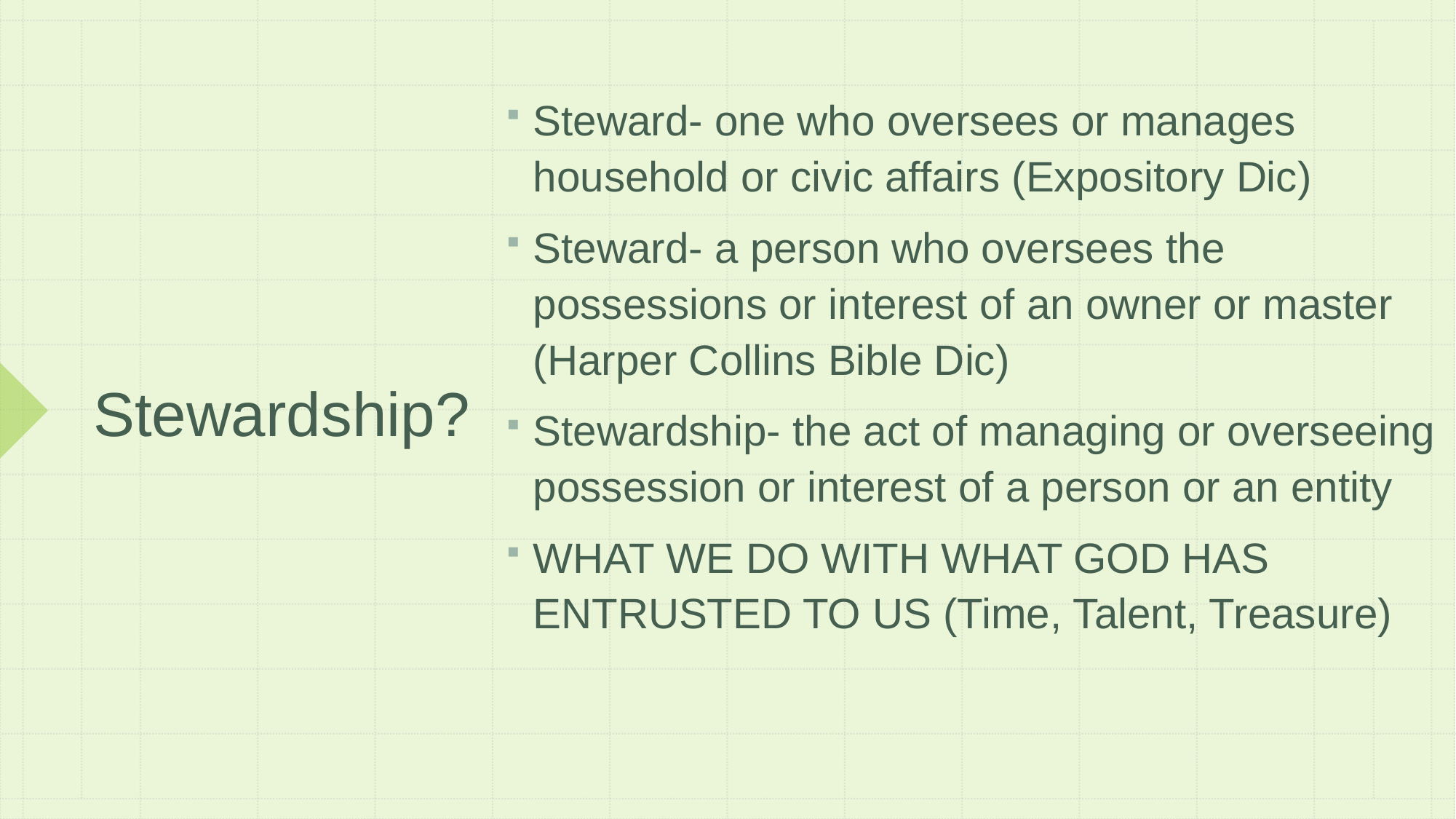

Steward- one who oversees or manages household or civic affairs (Expository Dic)
Steward- a person who oversees the possessions or interest of an owner or master (Harper Collins Bible Dic)
Stewardship- the act of managing or overseeing possession or interest of a person or an entity
WHAT WE DO WITH WHAT GOD HAS ENTRUSTED TO US (Time, Talent, Treasure)
# Stewardship?